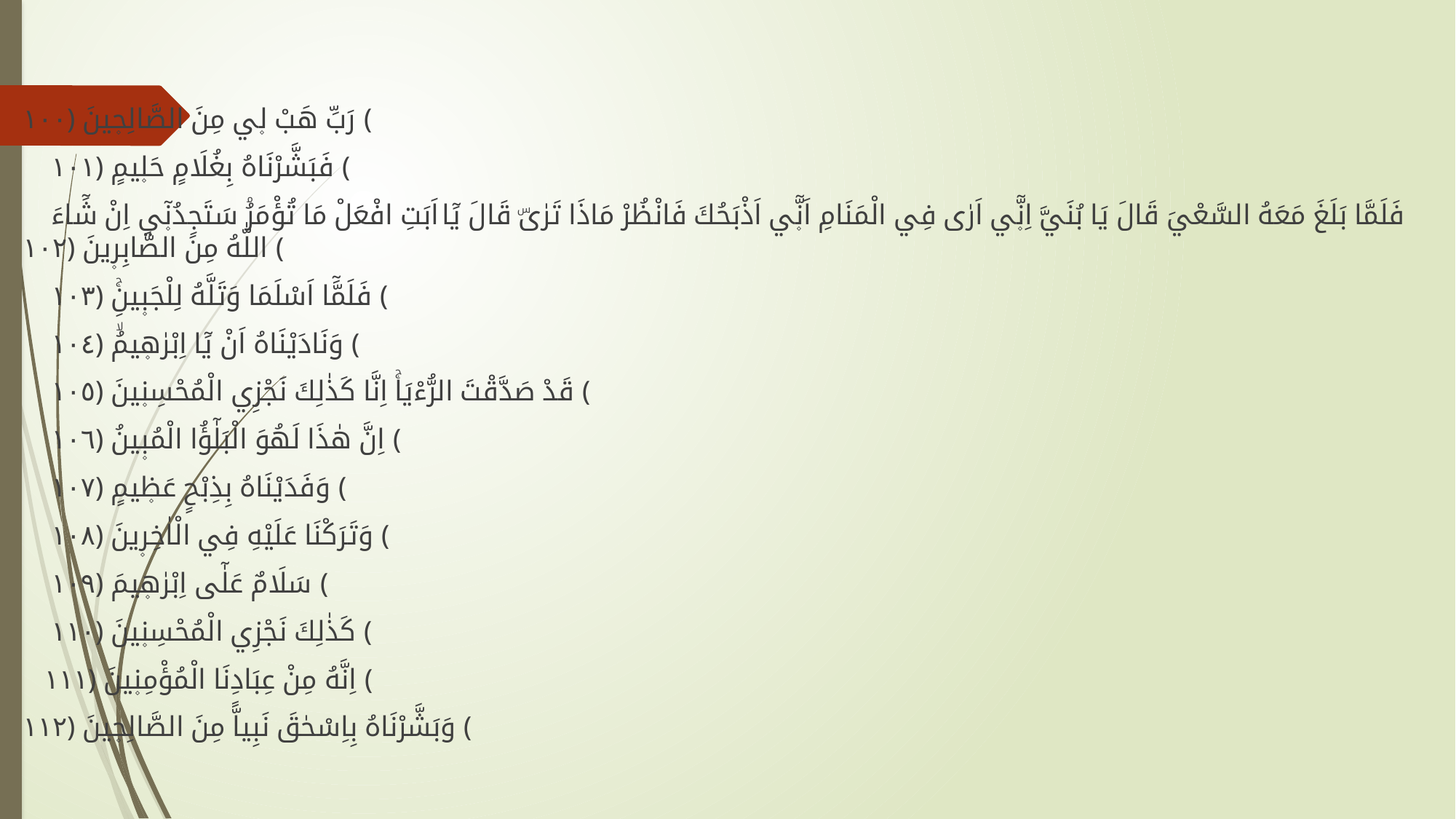

رَبِّ هَبْ ل۪ي مِنَ الصَّالِح۪ينَ ﴿١٠٠﴾
    فَبَشَّرْنَاهُ بِغُلَامٍ حَل۪يمٍ ﴿١٠١﴾
    فَلَمَّا بَلَغَ مَعَهُ السَّعْيَ قَالَ يَا بُنَيَّ اِنّ۪ٓي اَرٰى فِي الْمَنَامِ اَنّ۪ٓي اَذْبَحُكَ فَانْظُرْ مَاذَا تَرٰىۜ قَالَ يَٓا اَبَتِ افْعَلْ مَا تُؤْمَرُۘ سَتَجِدُن۪ٓي اِنْ شَٓاءَ اللّٰهُ مِنَ الصَّابِر۪ينَ ﴿١٠٢﴾
    فَلَمَّٓا اَسْلَمَا وَتَلَّهُ لِلْجَب۪ينِۚ ﴿١٠٣﴾
    وَنَادَيْنَاهُ اَنْ يَٓا اِبْرٰه۪يمُۙ ﴿١٠٤﴾
    قَدْ صَدَّقْتَ الرُّءْيَاۚ اِنَّا كَذٰلِكَ نَجْزِي الْمُحْسِن۪ينَ ﴿١٠٥﴾
    اِنَّ هٰذَا لَهُوَ الْبَلٰٓؤُا الْمُب۪ينُ ﴿١٠٦﴾
    وَفَدَيْنَاهُ بِذِبْحٍ عَظ۪يمٍ ﴿١٠٧﴾
    وَتَرَكْنَا عَلَيْهِ فِي الْاٰخِر۪ينَ ﴿١٠٨﴾
    سَلَامٌ عَلٰٓى اِبْرٰه۪يمَ ﴿١٠٩﴾
    كَذٰلِكَ نَجْزِي الْمُحْسِن۪ينَ ﴿١١٠﴾
   اِنَّهُ مِنْ عِبَادِنَا الْمُؤْمِن۪ينَ ﴿١١١﴾
وَبَشَّرْنَاهُ بِاِسْحٰقَ نَبِياًّ مِنَ الصَّالِح۪ينَ ﴿١١٢﴾